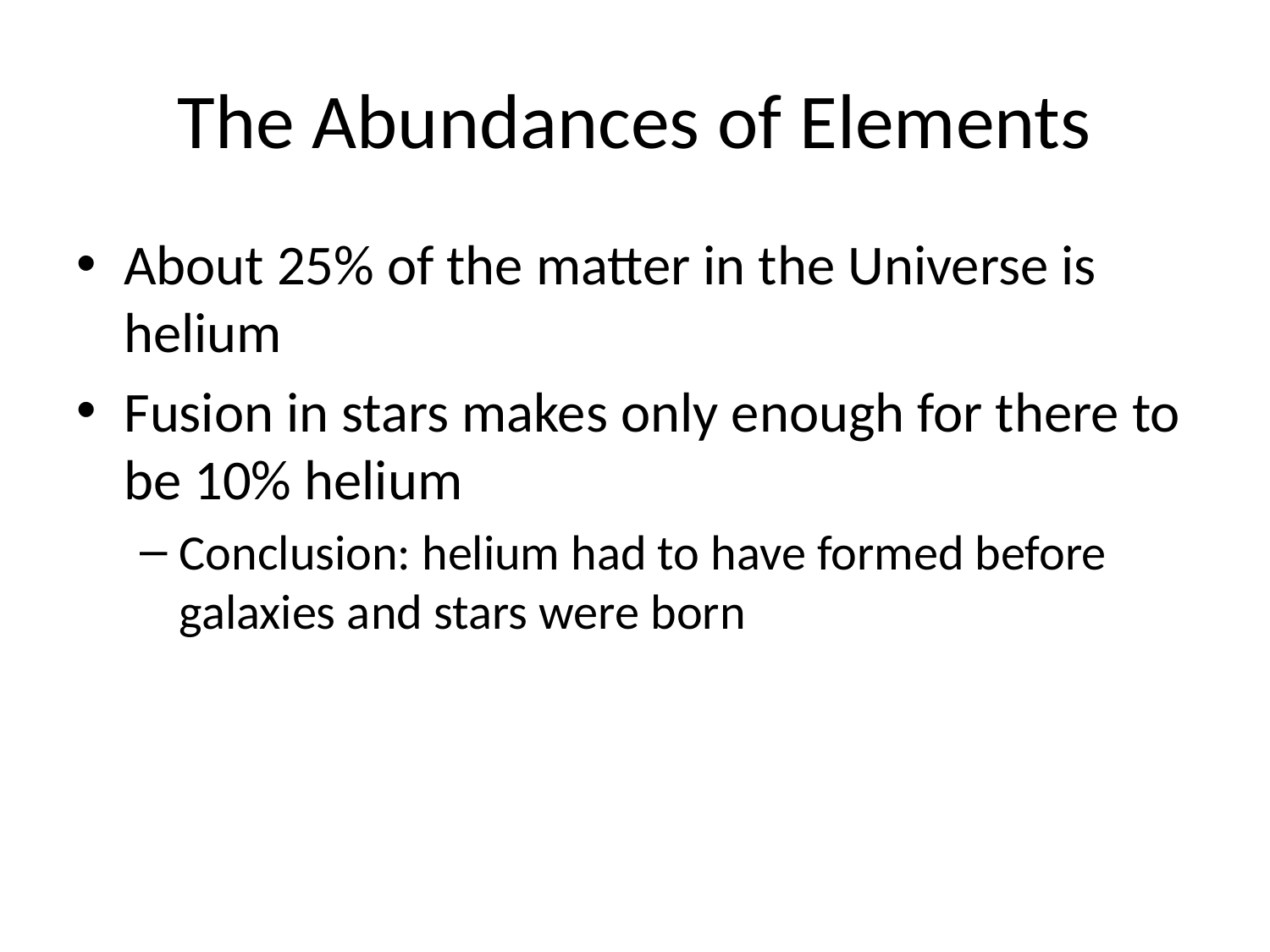

# The Abundances of Elements
About 25% of the matter in the Universe is helium
Fusion in stars makes only enough for there to be 10% helium
Conclusion: helium had to have formed before galaxies and stars were born